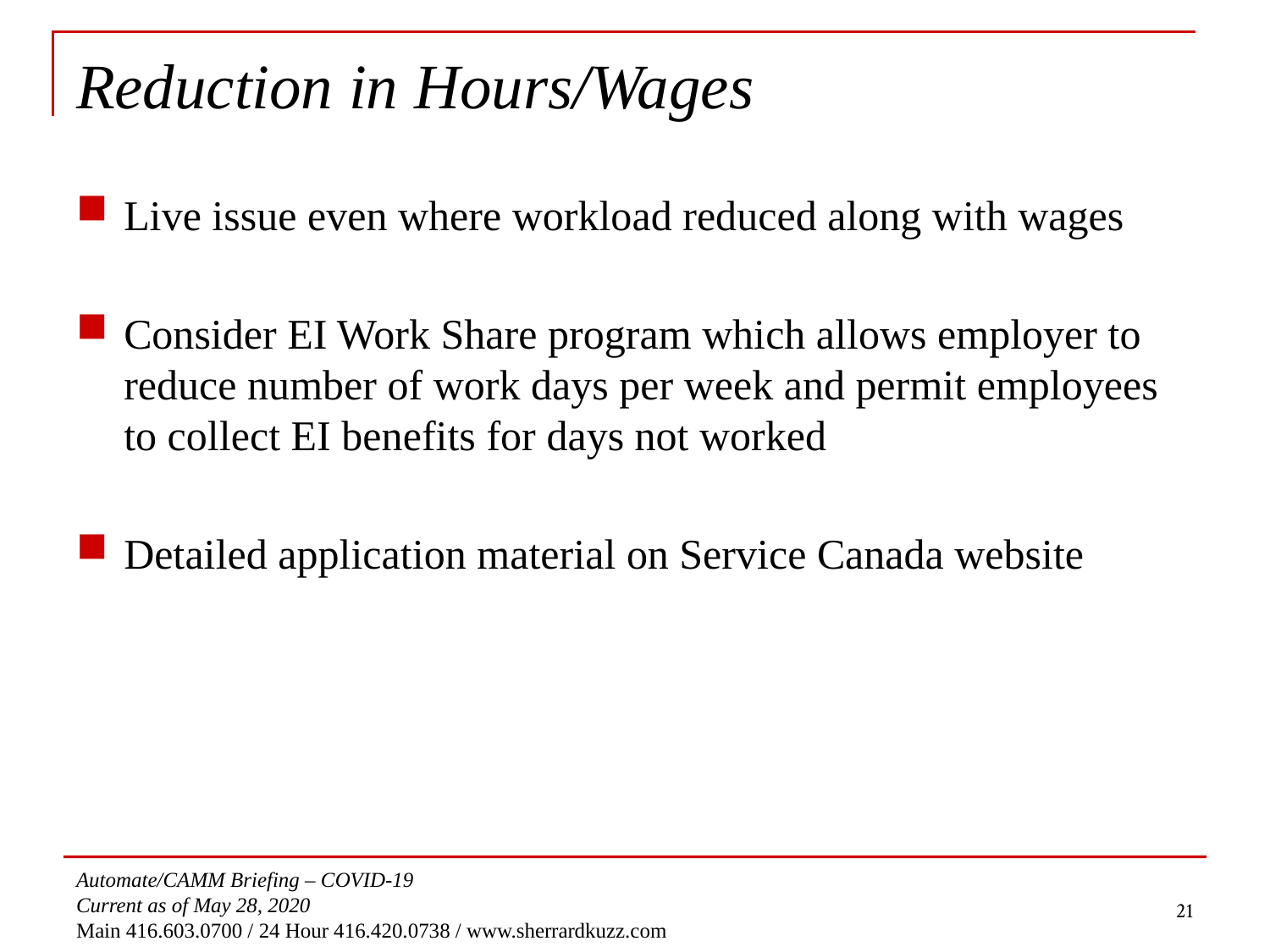

# Reduction in Hours/Wages
Live issue even where workload reduced along with wages

Consider EI Work Share program which allows employer to reduce number of work days per week and permit employees to collect EI benefits for days not worked

Detailed application material on Service Canada website
21